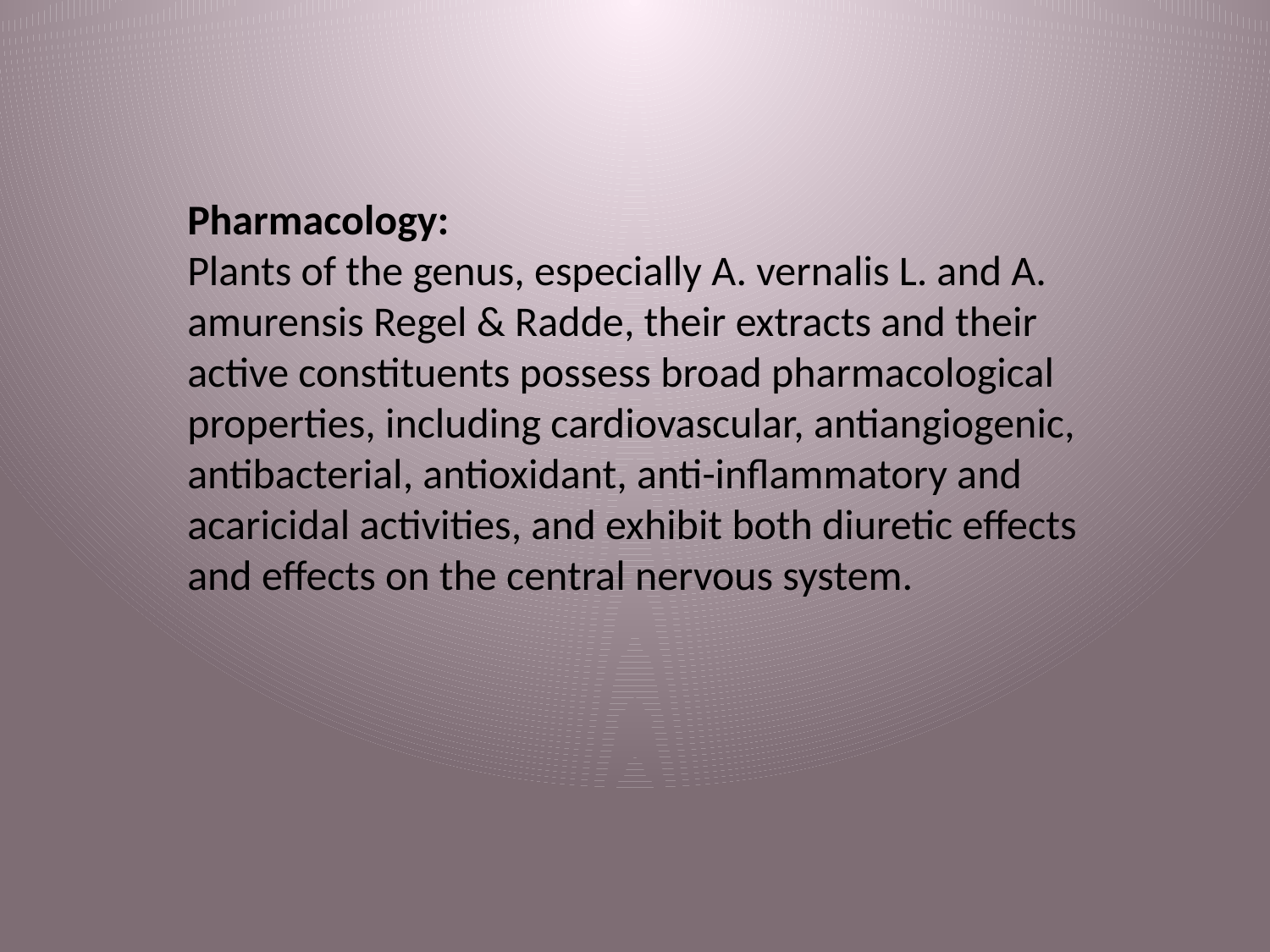

Pharmacology:
Plants of the genus, especially A. vernalis L. and A. amurensis Regel & Radde, their extracts and their active constituents possess broad pharmacological properties, including cardiovascular, antiangiogenic, antibacterial, antioxidant, anti-inflammatory and acaricidal activities, and exhibit both diuretic effects and effects on the central nervous system.